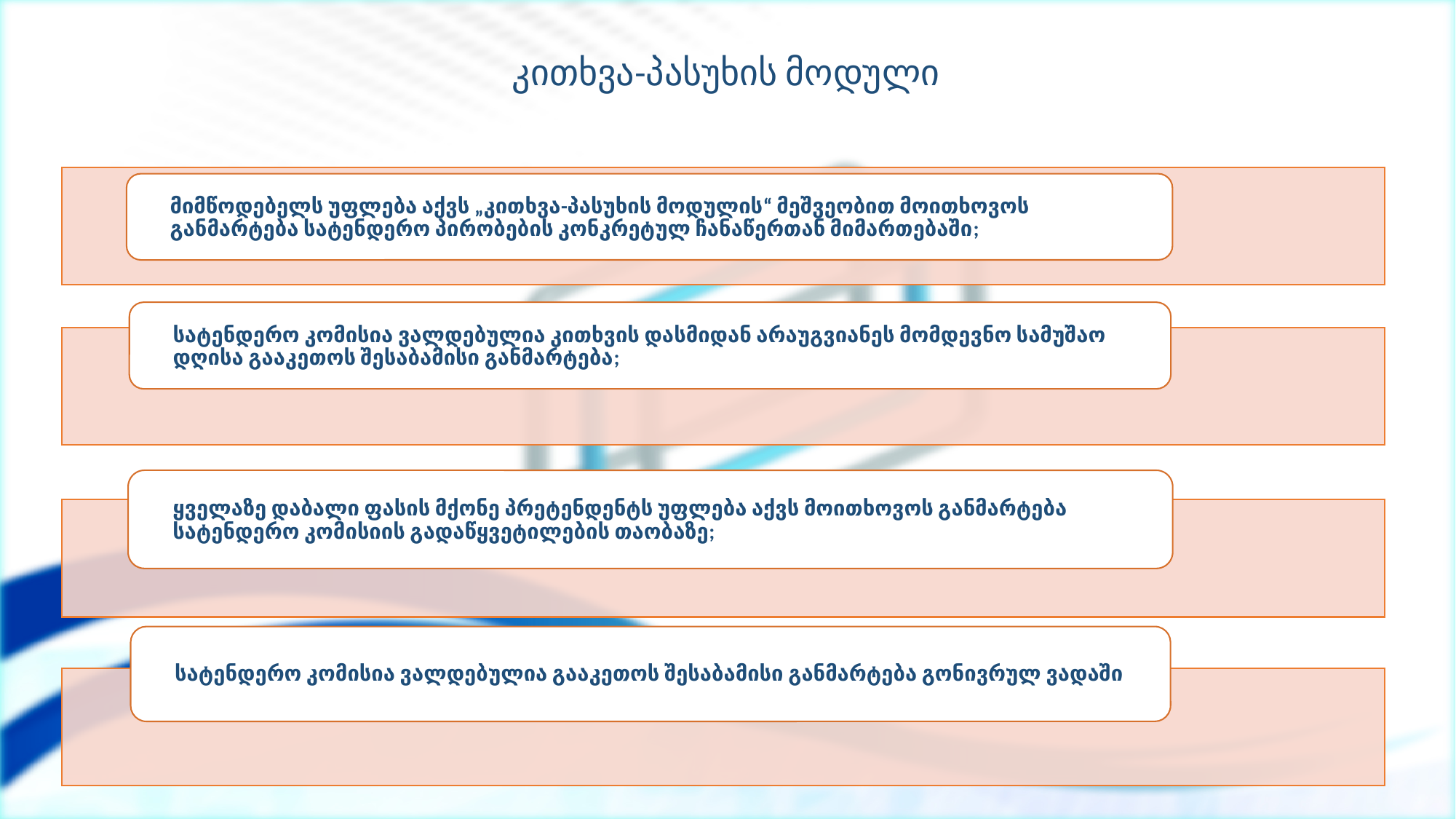

კითხვა-პასუხის მოდული

მიმწოდებელს უფლება აქვს „კითხვა-პასუხის მოდულის“ მეშვეობით მოითხოვოს განმარტება სატენდერო პირობების კონკრეტულ ჩანაწერთან მიმართებაში;

სატენდერო კომისია ვალდებულია კითხვის დასმიდან არაუგვიანეს მომდევნო სამუშაო დღისა გააკეთოს შესაბამისი განმარტება;

ყველაზე დაბალი ფასის მქონე პრეტენდენტს უფლება აქვს მოითხოვოს განმარტება სატენდერო კომისიის გადაწყვეტილების თაობაზე;

სატენდერო კომისია ვალდებულია გააკეთოს შესაბამისი განმარტება გონივრულ ვადაში